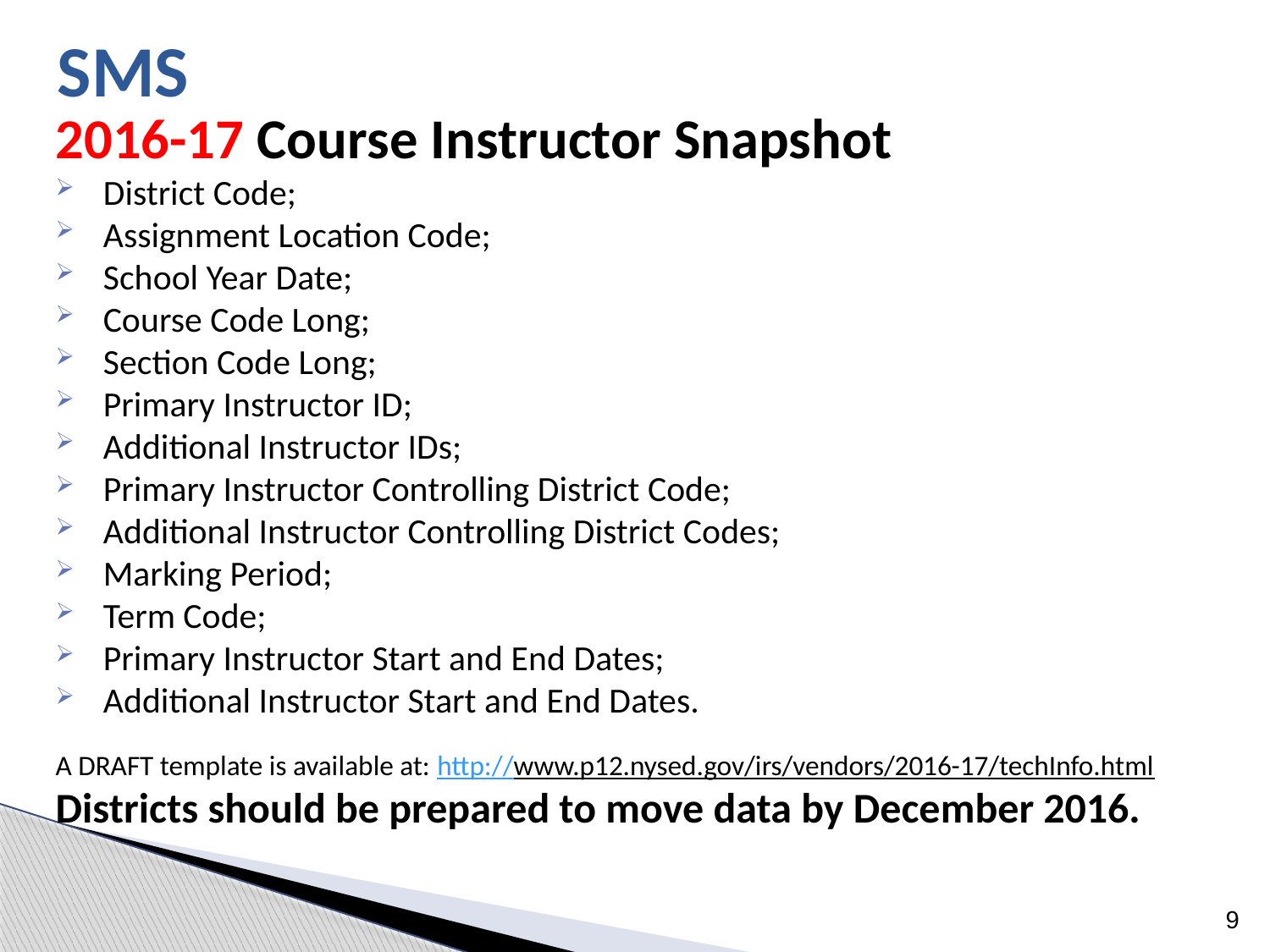

# SMS
2016-17 Course Instructor Snapshot
District Code;
Assignment Location Code;
School Year Date;
Course Code Long;
Section Code Long;
Primary Instructor ID;
Additional Instructor IDs;
Primary Instructor Controlling District Code;
Additional Instructor Controlling District Codes;
Marking Period;
Term Code;
Primary Instructor Start and End Dates;
Additional Instructor Start and End Dates.

A DRAFT template is available at: http://www.p12.nysed.gov/irs/vendors/2016-17/techInfo.html
Districts should be prepared to move data by December 2016.
9